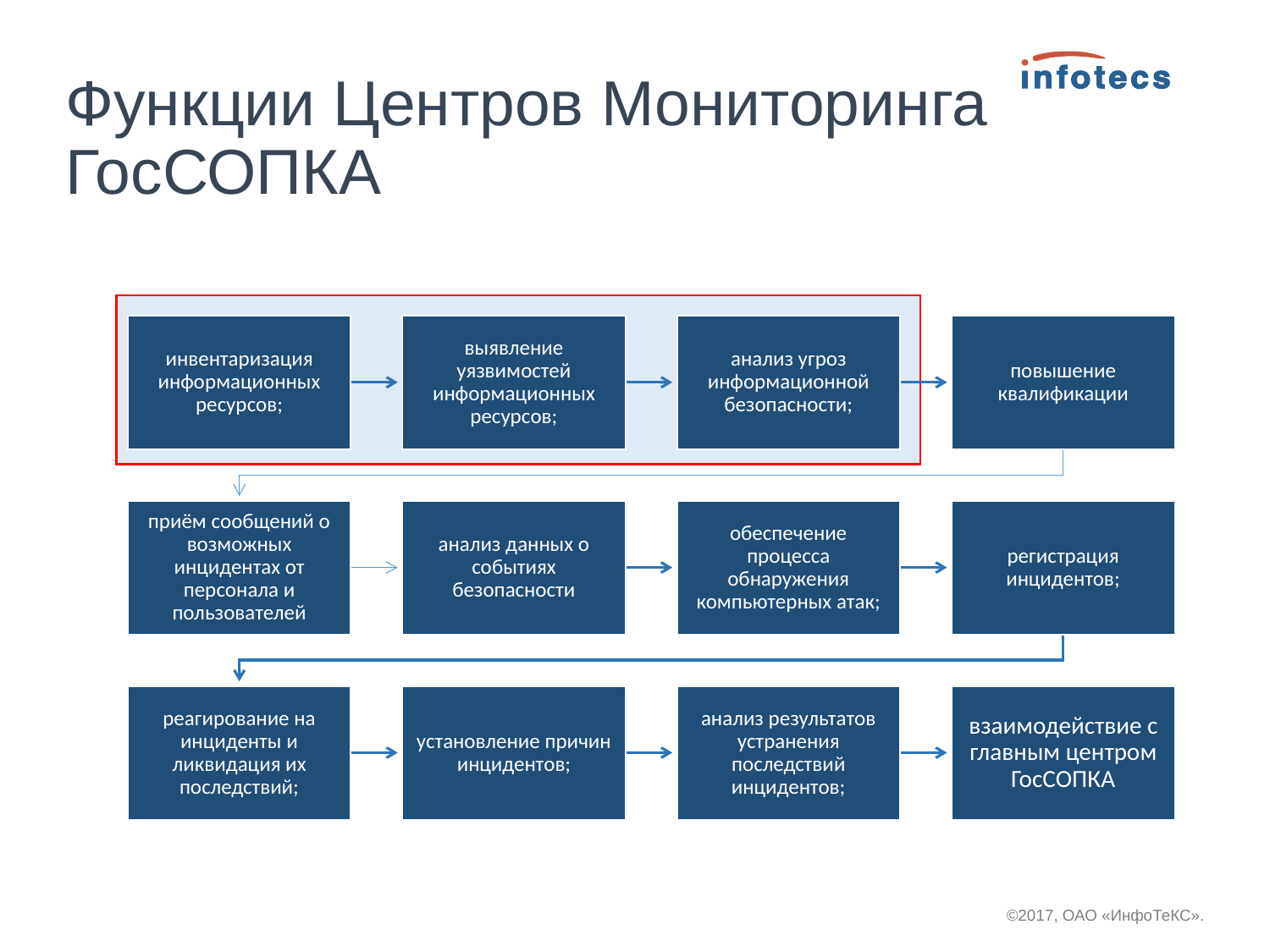

# Функции Центров Мониторинга ГосСОПКА

инвентаризация информационных ресурсов;

выявление уязвимостей информационных ресурсов;

анализ угроз информационной безопасности;

повышение квалификации

приём сообщений о возможных инцидентах от персонала и пользователей

анализ данных о событиях безопасности

обеспечение процесса обнаружения компьютерных атак;

регистрация инцидентов;

реагирование на инциденты и ликвидация их последствий;

установление причин инцидентов;

анализ результатов устранения последствий инцидентов;
взаимодействие с главным центром ГосСОПКА